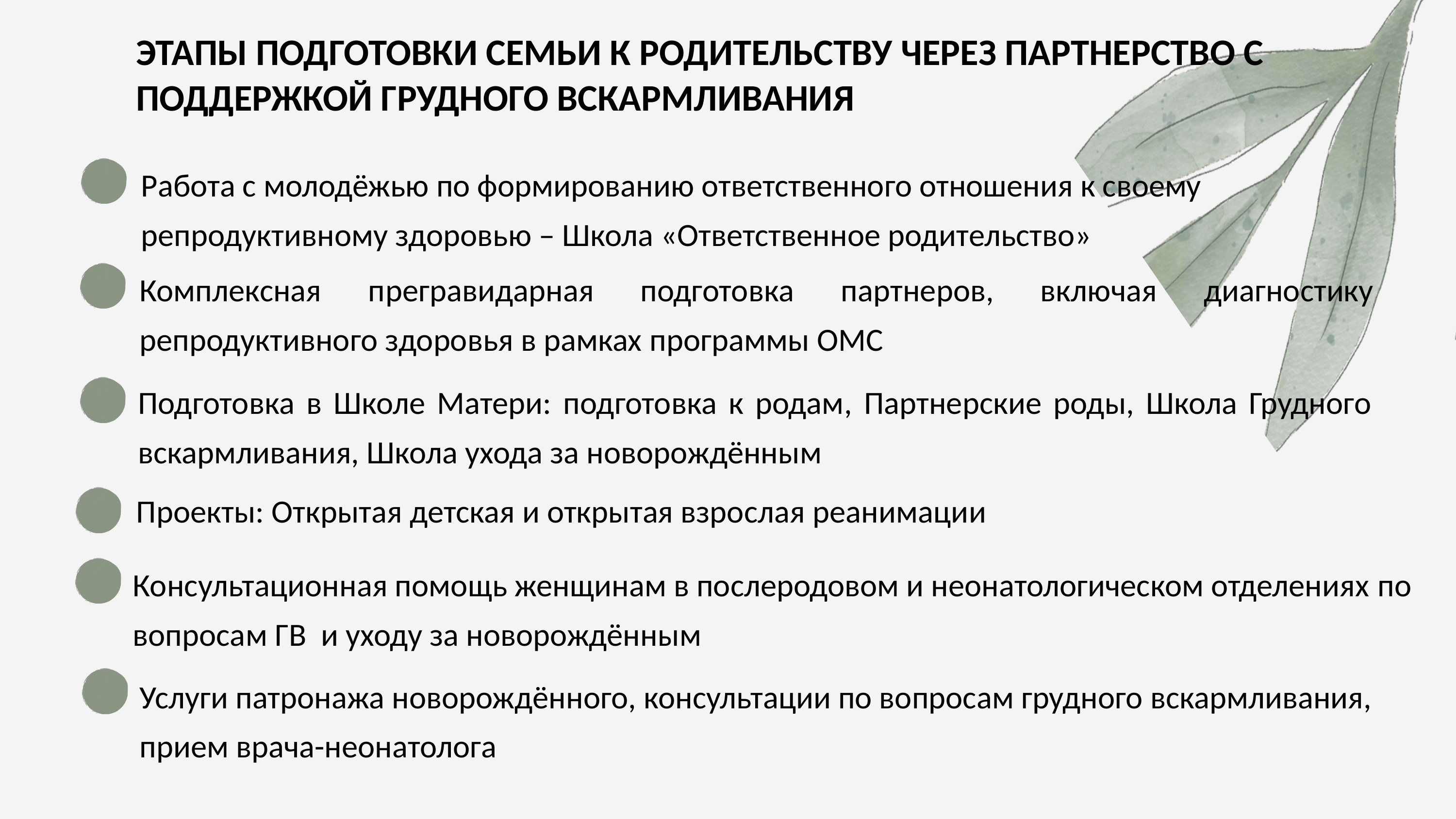

ЭТАПЫ ПОДГОТОВКИ СЕМЬИ К РОДИТЕЛЬСТВУ ЧЕРЕЗ ПАРТНЕРСТВО С ПОДДЕРЖКОЙ ГРУДНОГО ВСКАРМЛИВАНИЯ
Работа с молодёжью по формированию ответственного отношения к своему репродуктивному здоровью – Школа «Ответственное родительство»

Комплексная прегравидарная подготовка партнеров, включая диагностику репродуктивного здоровья в рамках программы ОМС

Подготовка в Школе Матери: подготовка к родам, Партнерские роды, Школа Грудного вскармливания, Школа ухода за новорождённым

Проекты: Открытая детская и открытая взрослая реанимации

Консультационная помощь женщинам в послеродовом и неонатологическом отделениях по  вопросам ГВ  и уходу за новорождённым

Услуги патронажа новорождённого, консультации по вопросам грудного вскармливания, прием врача-неонатолога